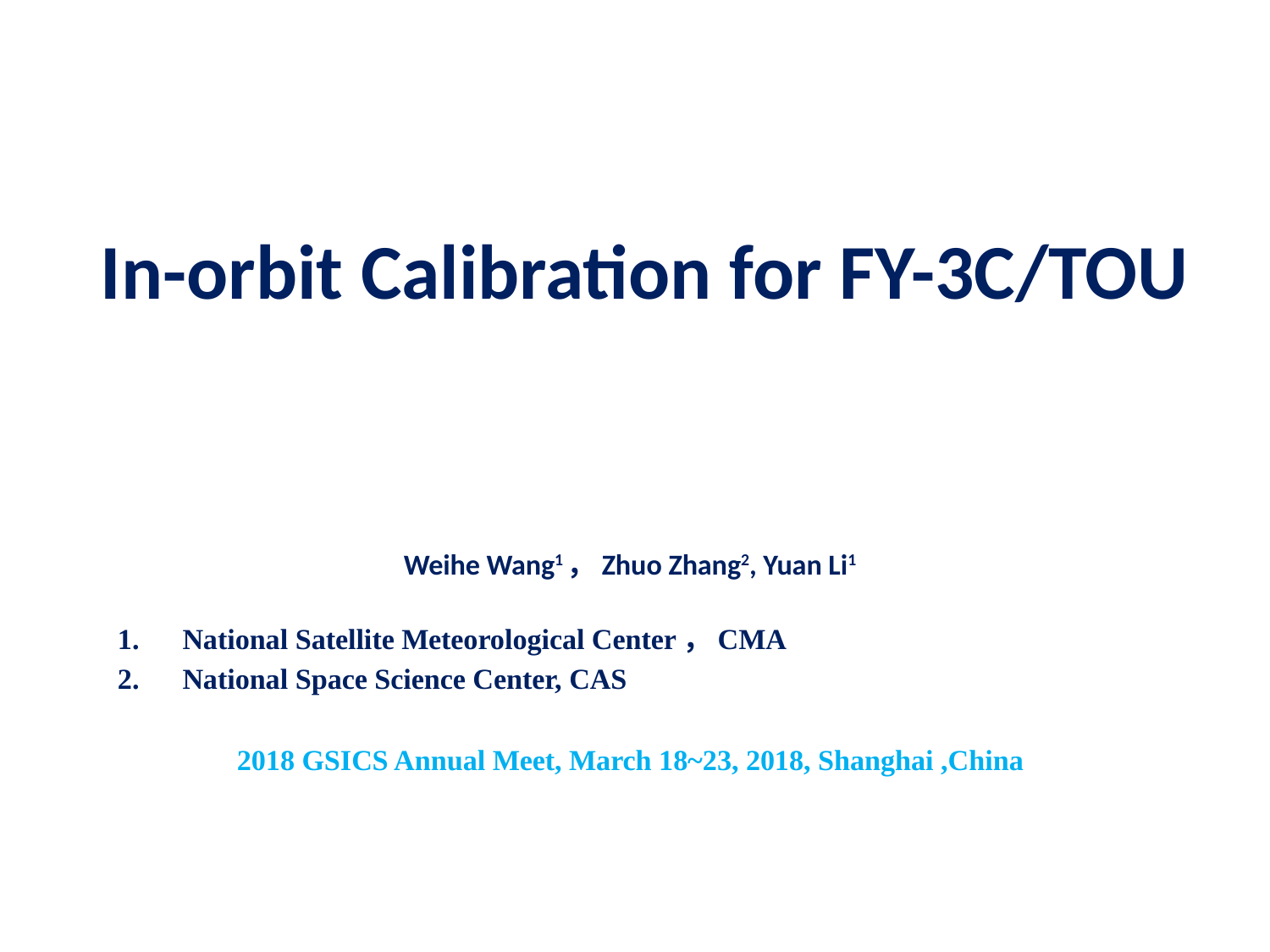

# In-orbit Calibration for FY-3C/TOU
Weihe Wang1，Zhuo Zhang2, Yuan Li1

National Satellite Meteorological Center，CMA
National Space Science Center, CAS

2018 GSICS Annual Meet, March 18~23, 2018, Shanghai ,China